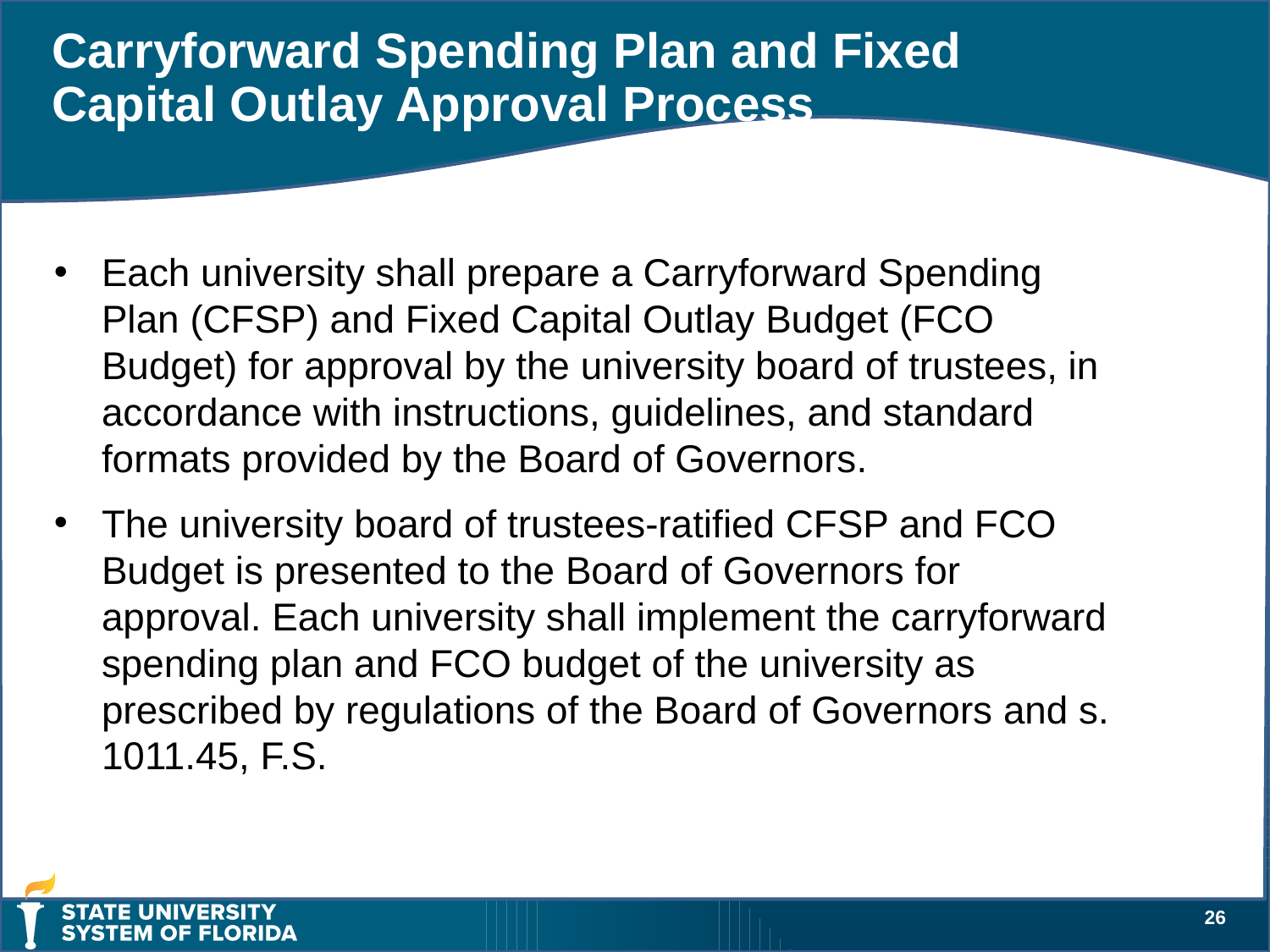

Carryforward Spending Plan and Fixed Capital Outlay Approval Process
Each university shall prepare a Carryforward Spending Plan (CFSP) and Fixed Capital Outlay Budget (FCO Budget) for approval by the university board of trustees, in accordance with instructions, guidelines, and standard formats provided by the Board of Governors.
The university board of trustees-ratified CFSP and FCO Budget is presented to the Board of Governors for approval. Each university shall implement the carryforward spending plan and FCO budget of the university as prescribed by regulations of the Board of Governors and s. 1011.45, F.S.